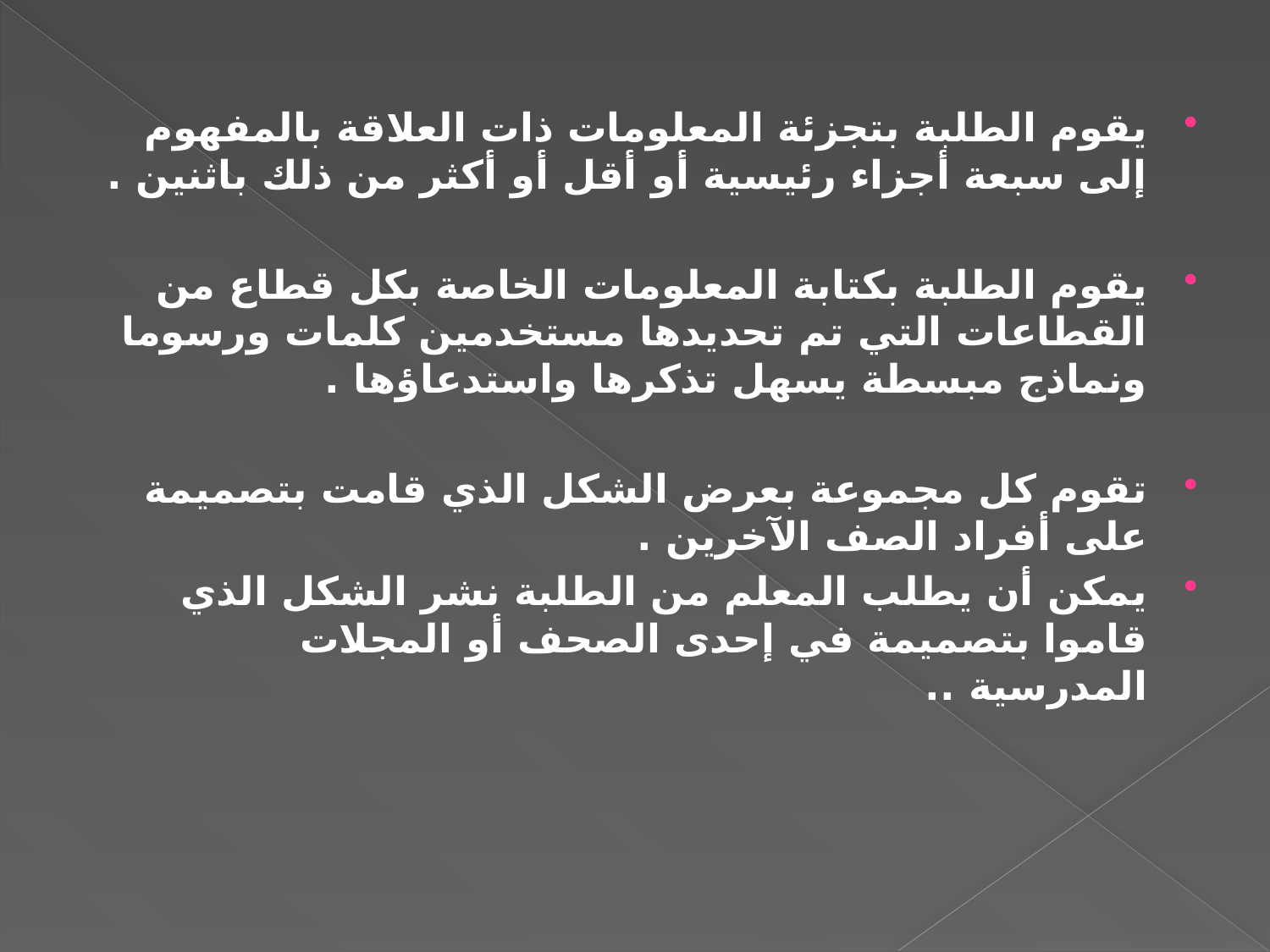

يقوم الطلبة بتجزئة المعلومات ذات العلاقة بالمفهوم إلى سبعة أجزاء رئيسية أو أقل أو أكثر من ذلك باثنين .

يقوم الطلبة بكتابة المعلومات الخاصة بكل قطاع من القطاعات التي تم تحديدها مستخدمين كلمات ورسوما ونماذج مبسطة يسهل تذكرها واستدعاؤها .

تقوم كل مجموعة بعرض الشكل الذي قامت بتصميمة على أفراد الصف الآخرين .
يمكن أن يطلب المعلم من الطلبة نشر الشكل الذي قاموا بتصميمة في إحدى الصحف أو المجلات المدرسية ..